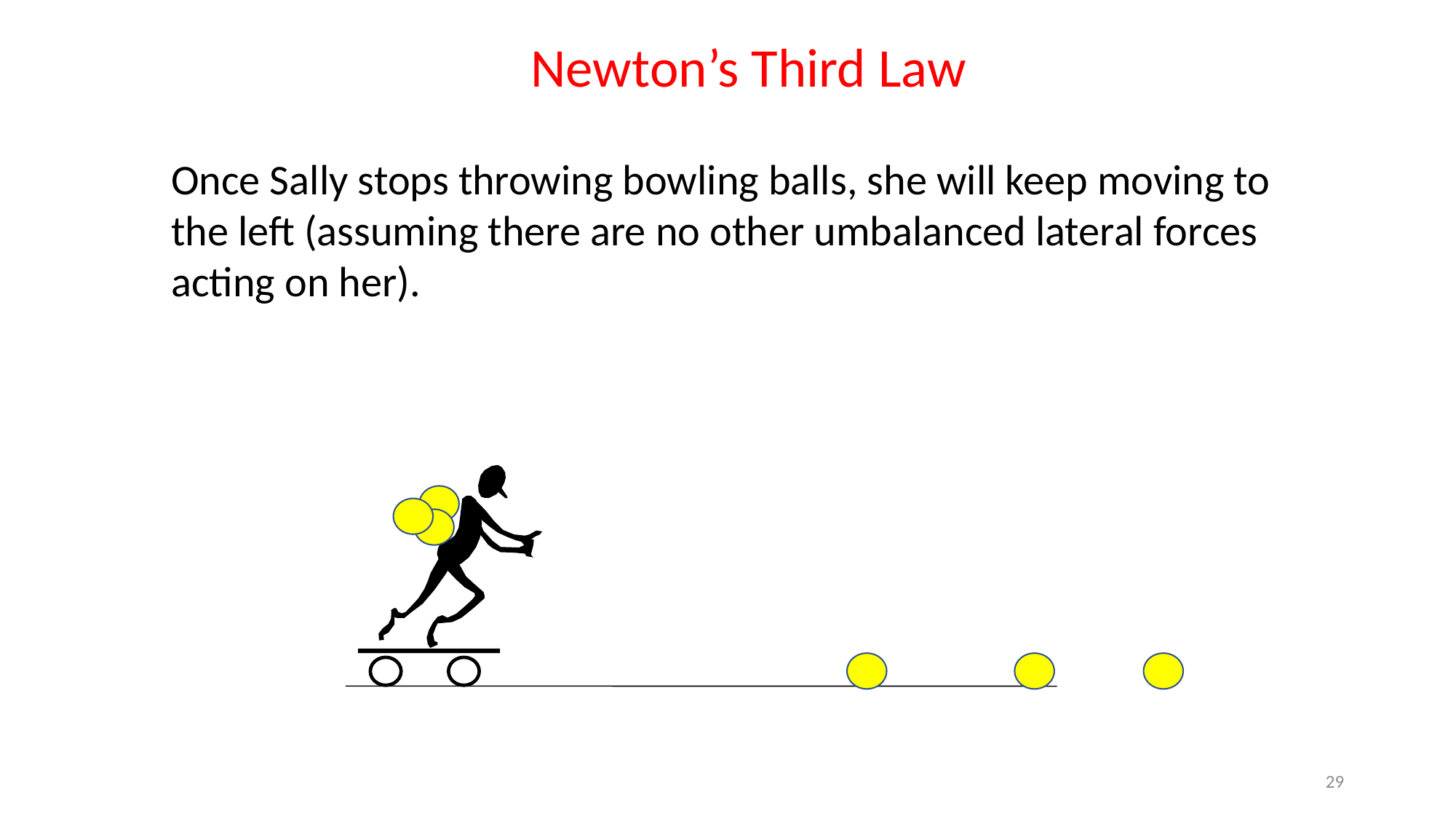

Newton’s Third Law

Once Sally stops throwing bowling balls, she will keep moving to the left (assuming there are no other umbalanced lateral forces acting on her).

29